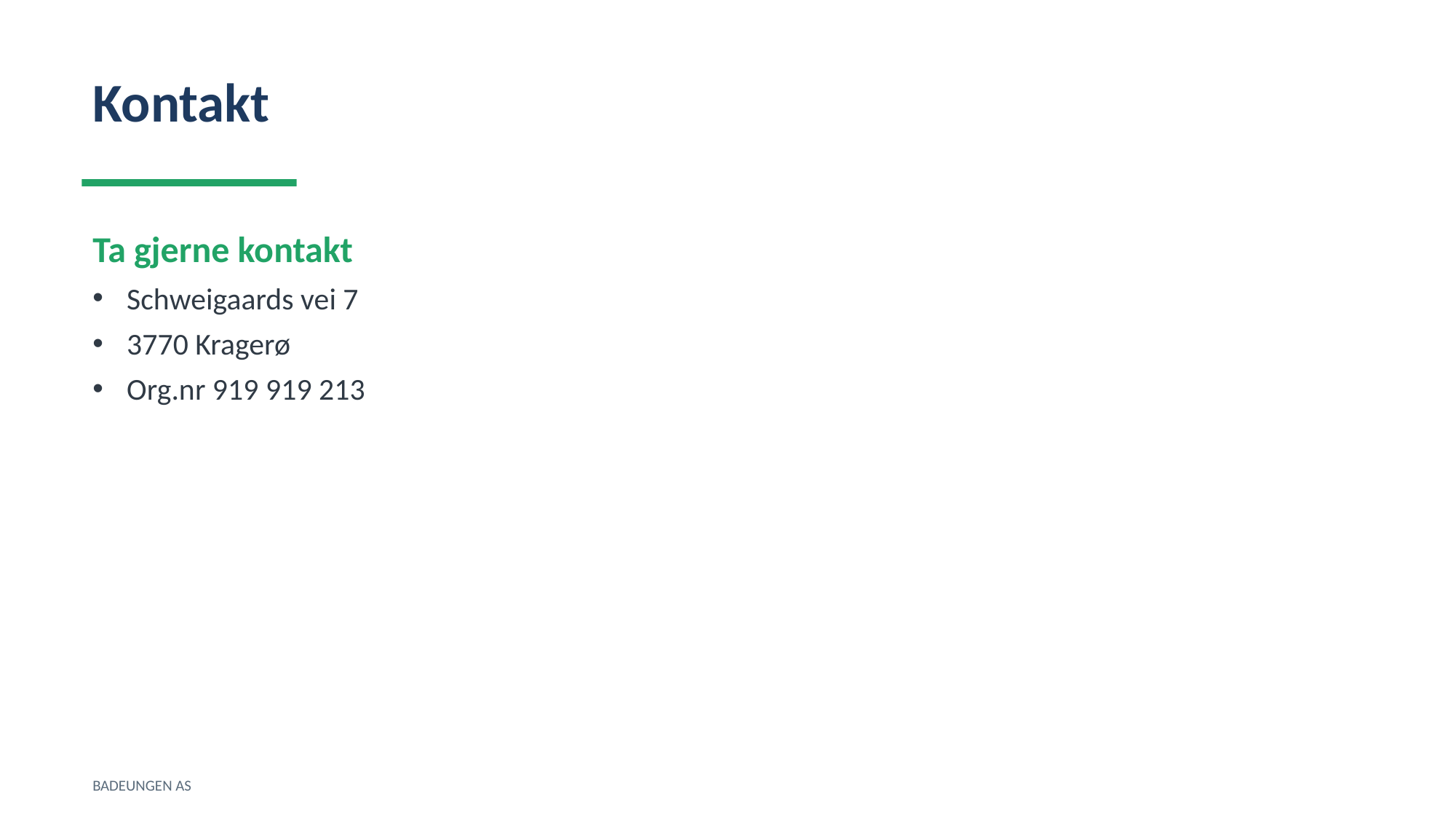

Kontakt

Ta gjerne kontakt
Schweigaards vei 7
3770 Kragerø
Org.nr 919 919 213
BADEUNGEN AS